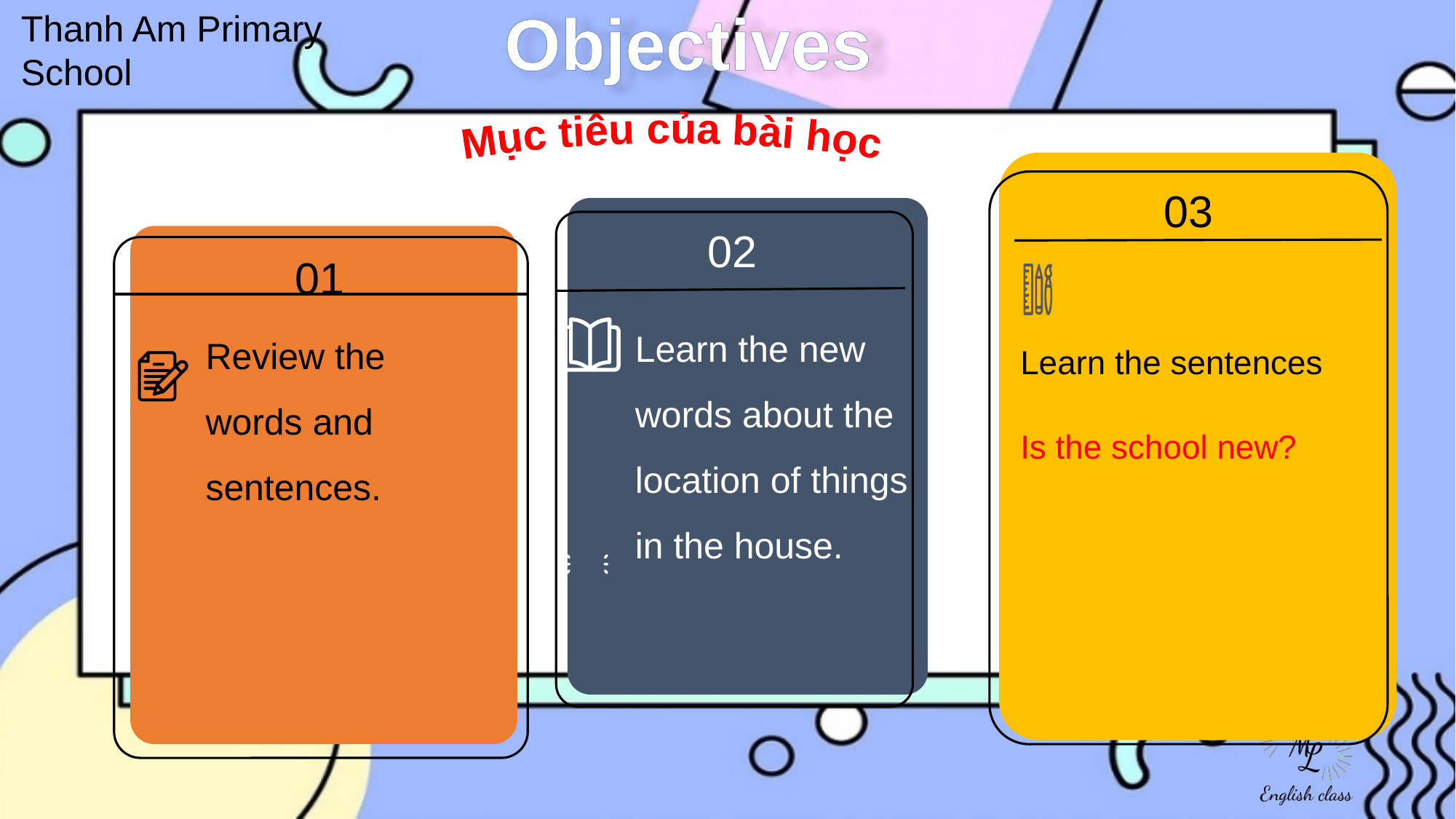

Objectives
Mục tiêu của bài học

03

02

Learn the new words about the location of things in the house.

01
Review the  words and sentences.

Learn the sentences
Is the school new?